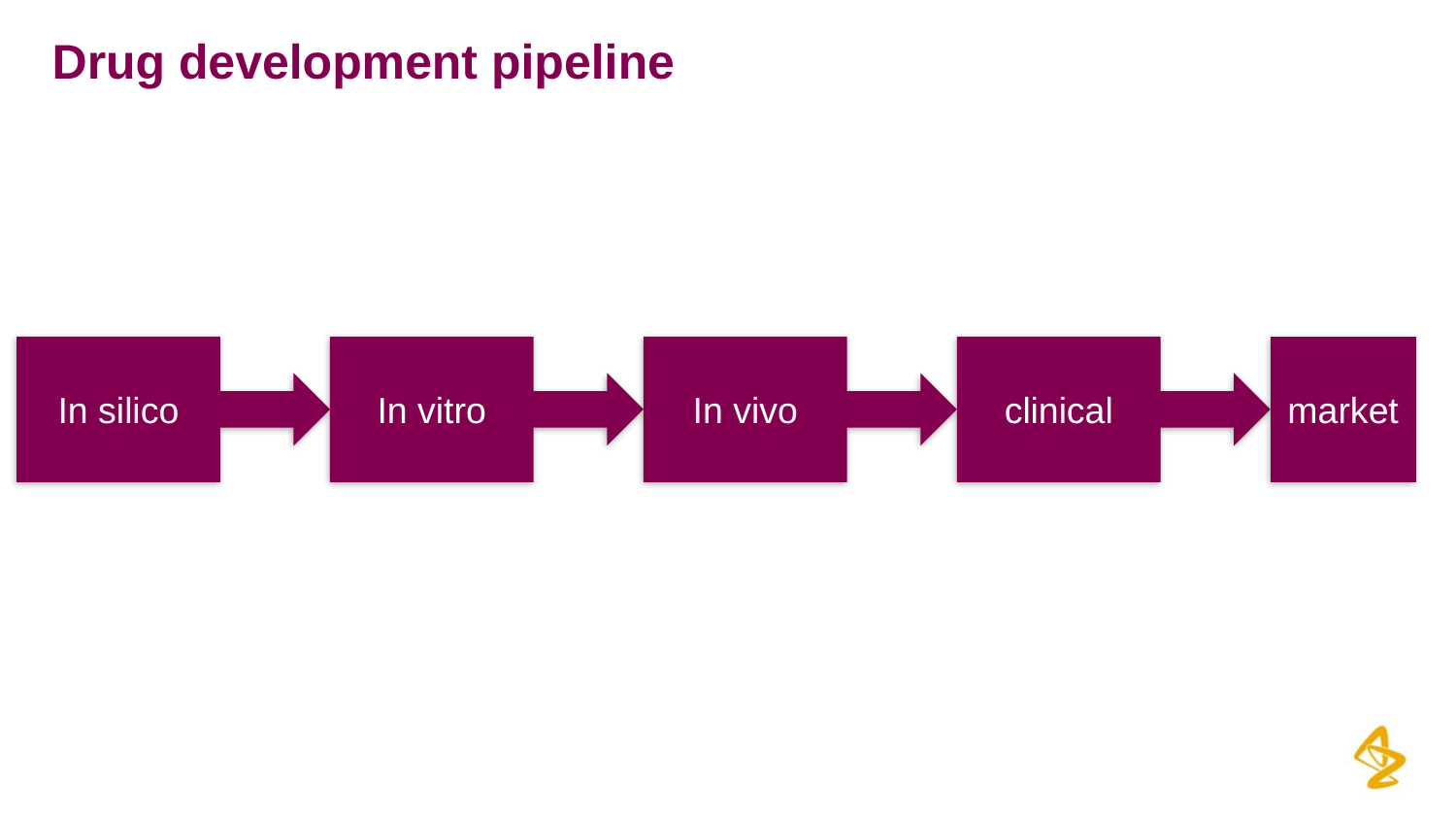

# Drug development pipeline
In silico
In vitro
In vivo
clinical
market